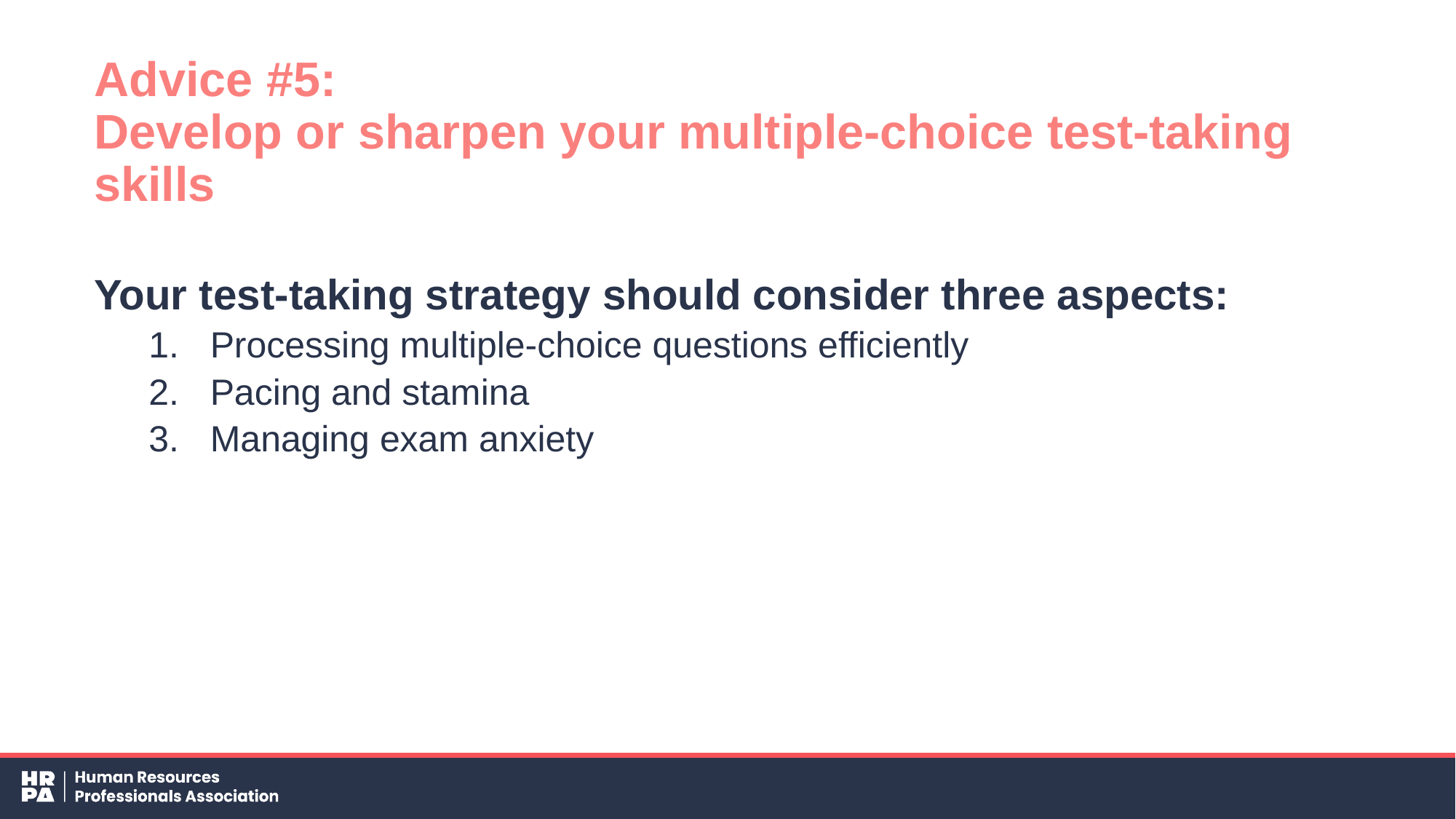

# Advice #5: Develop or sharpen your multiple-choice test-taking skills
Your test-taking strategy should consider three aspects:
Processing multiple-choice questions efficiently
Pacing and stamina
Managing exam anxiety